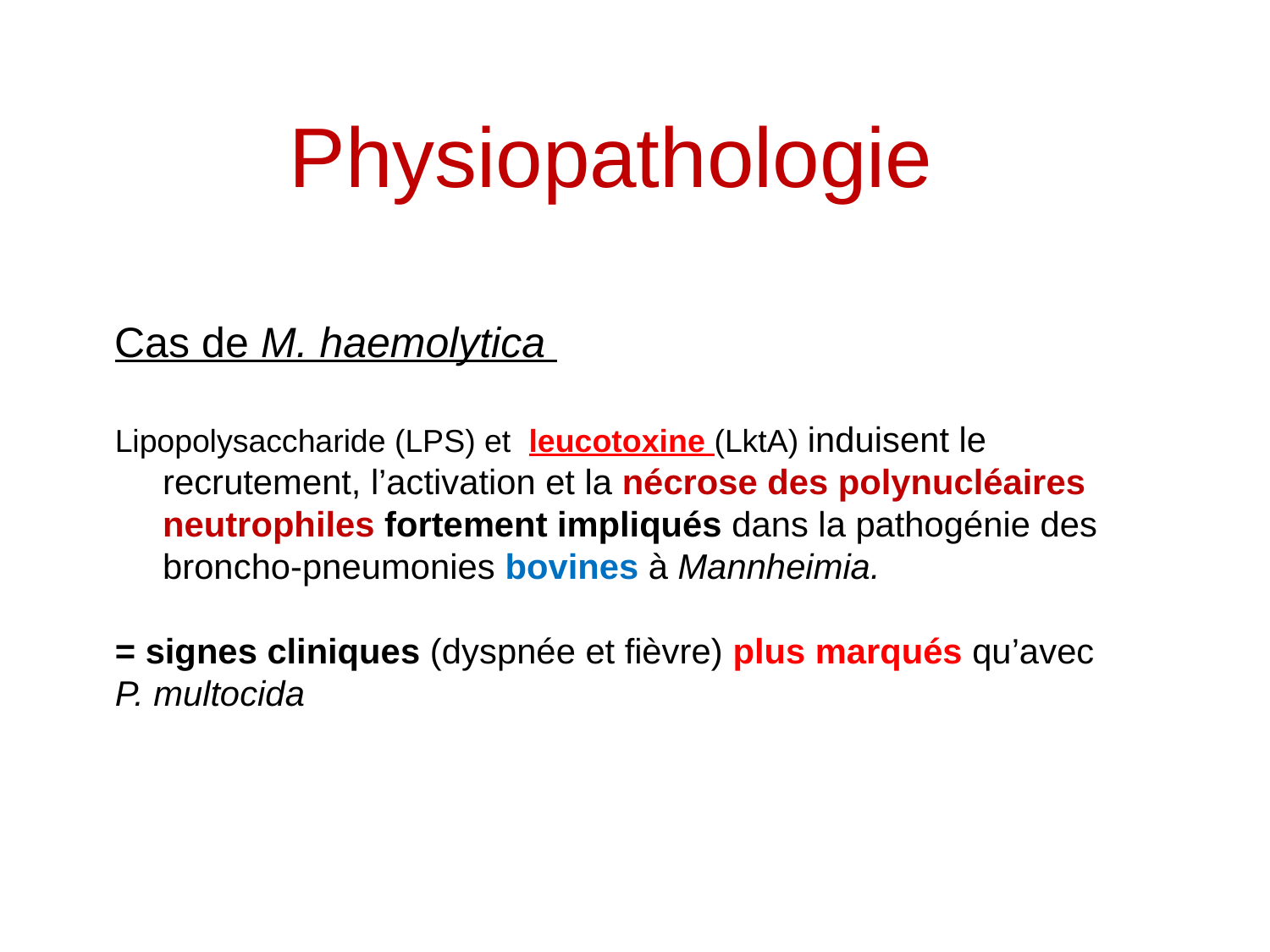

# Physiopathologie
Cas de M. haemolytica

Lipopolysaccharide (LPS) et  leucotoxine (LktA) induisent le recrutement, l’activation et la nécrose des polynucléaires neutrophiles fortement impliqués dans la pathogénie des broncho-pneumonies bovines à Mannheimia.

= signes cliniques (dyspnée et fièvre) plus marqués qu’avec P. multocida